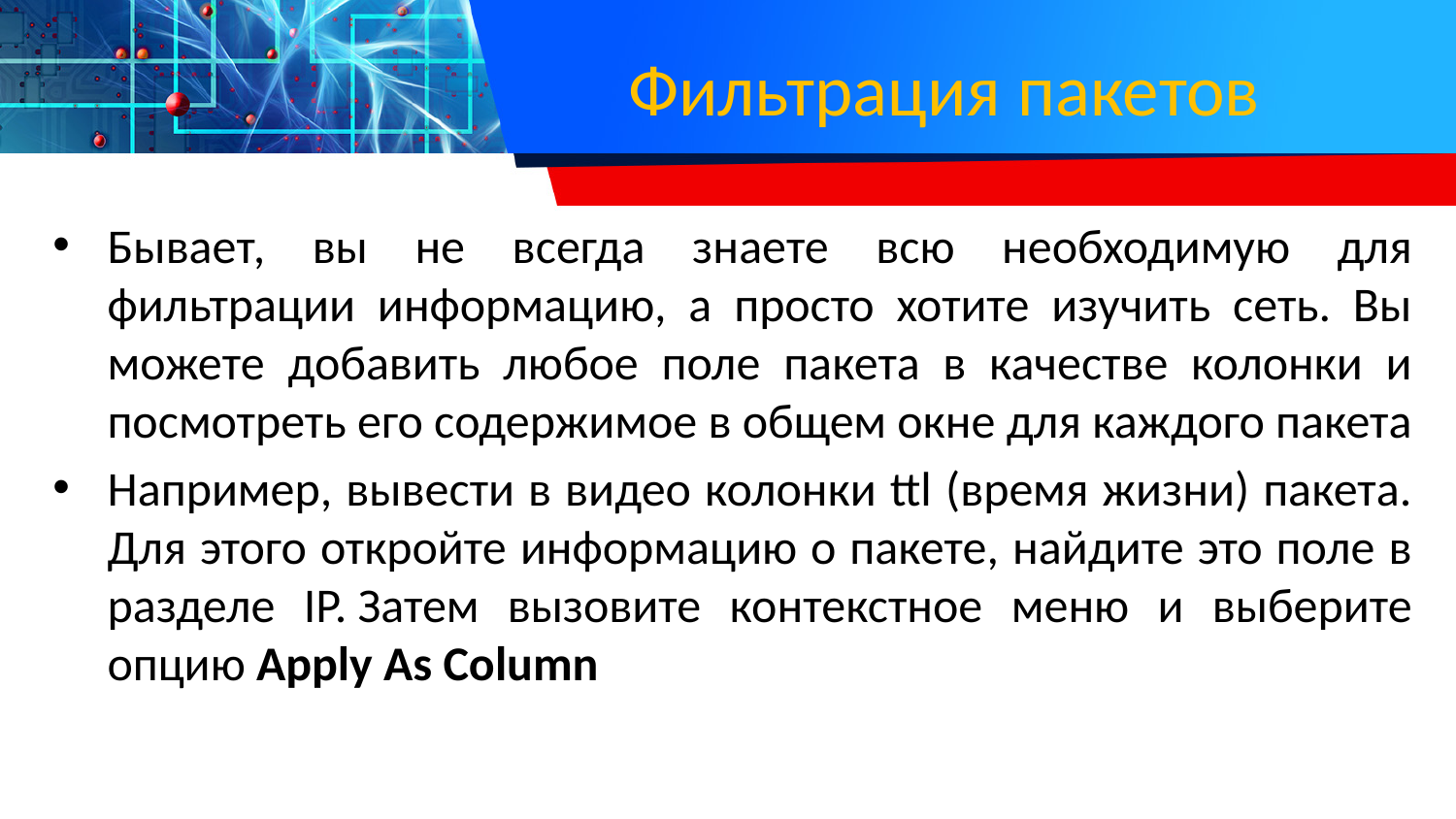

# Фильтрация пакетов
Бывает, вы не всегда знаете всю необходимую для фильтрации информацию, а просто хотите изучить сеть. Вы можете добавить любое поле пакета в качестве колонки и посмотреть его содержимое в общем окне для каждого пакета
Например, вывести в видео колонки ttl (время жизни) пакета. Для этого откройте информацию о пакете, найдите это поле в разделе IP. Затем вызовите контекстное меню и выберите опцию Apply As Column